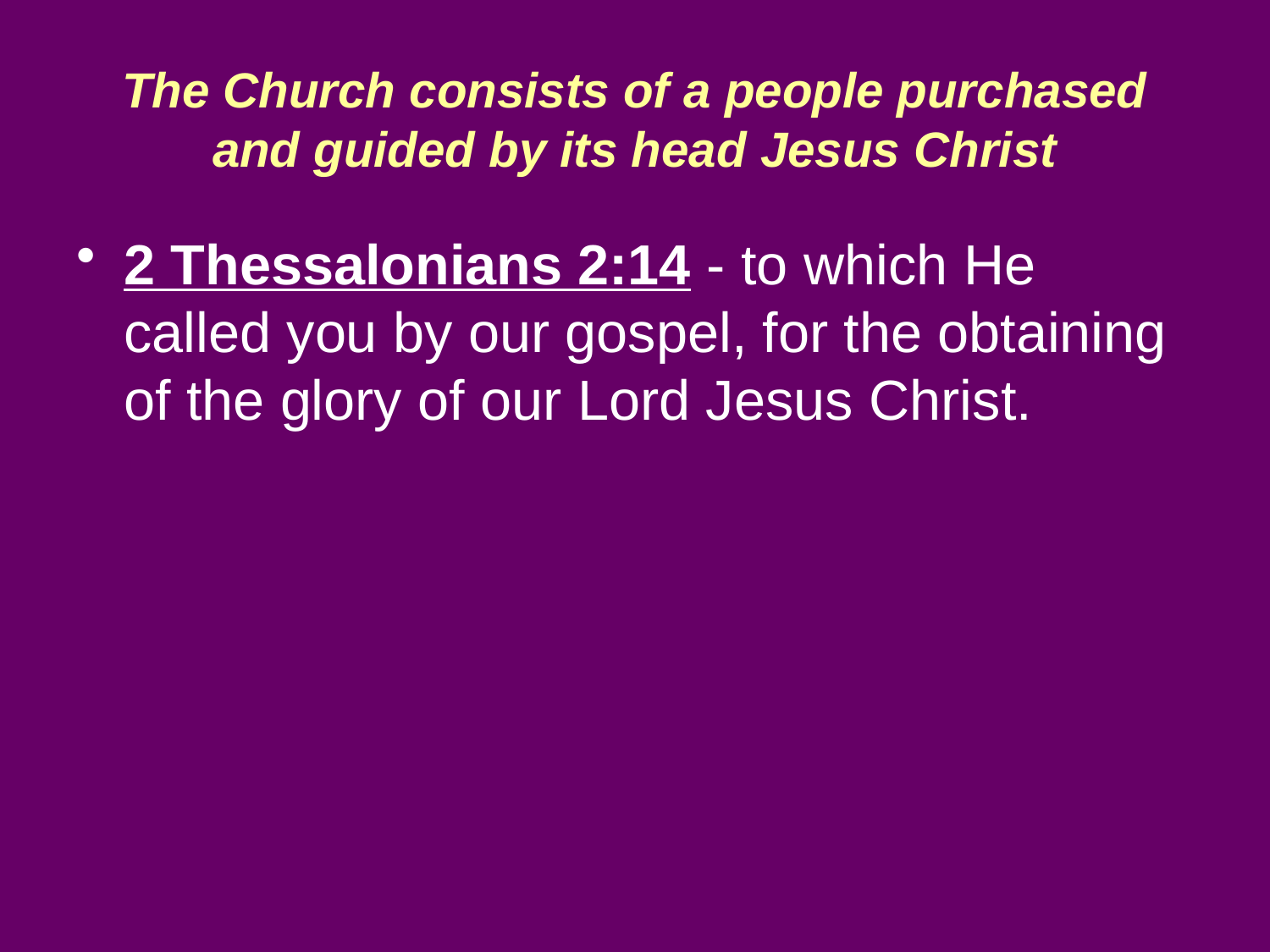

# The Church consists of a people purchased and guided by its head Jesus Christ
2 Thessalonians 2:14 - to which He called you by our gospel, for the obtaining of the glory of our Lord Jesus Christ.